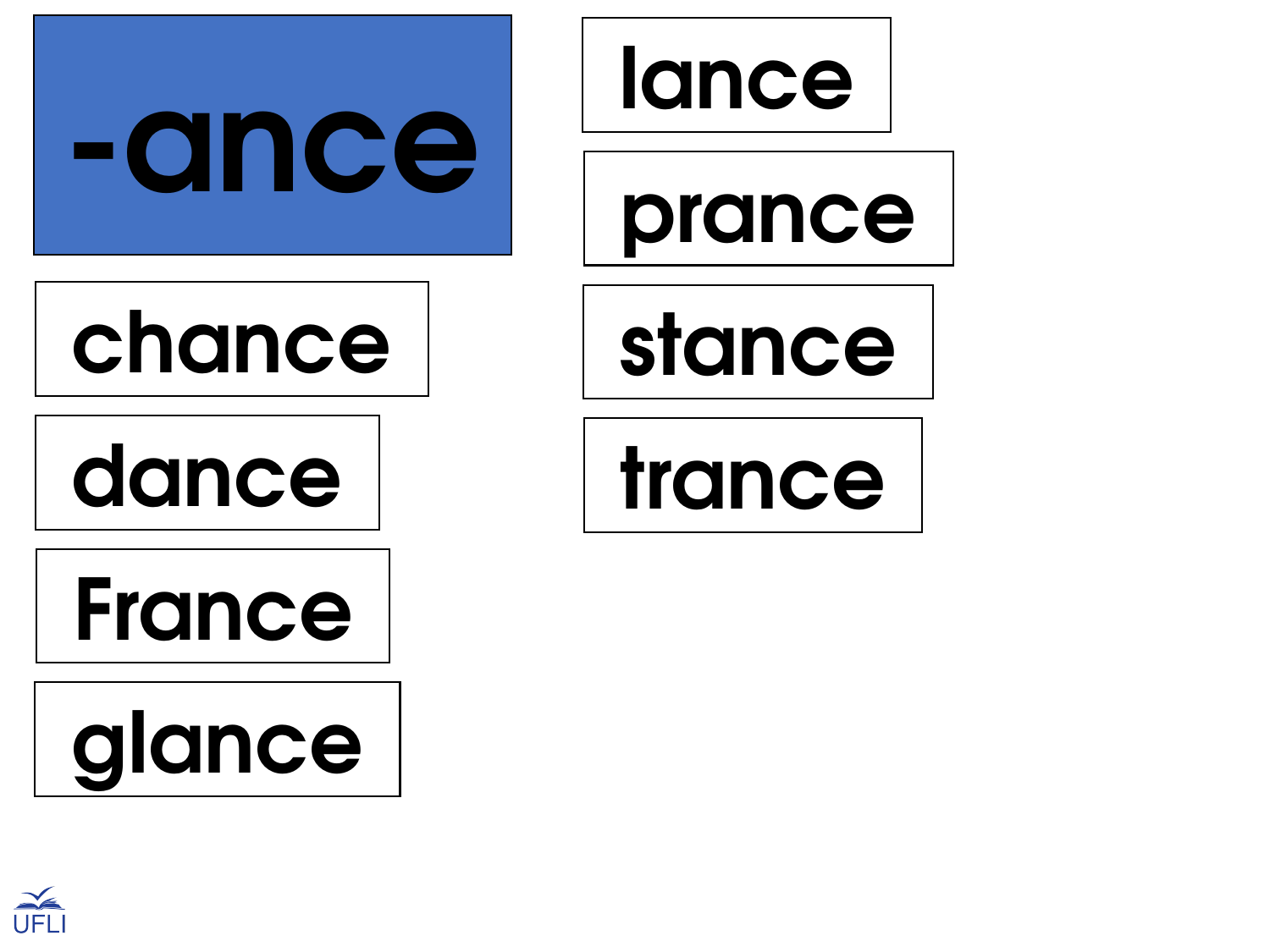

-ance
 lance
 prance
 chance
 stance
 dance
 trance
 France
 glance